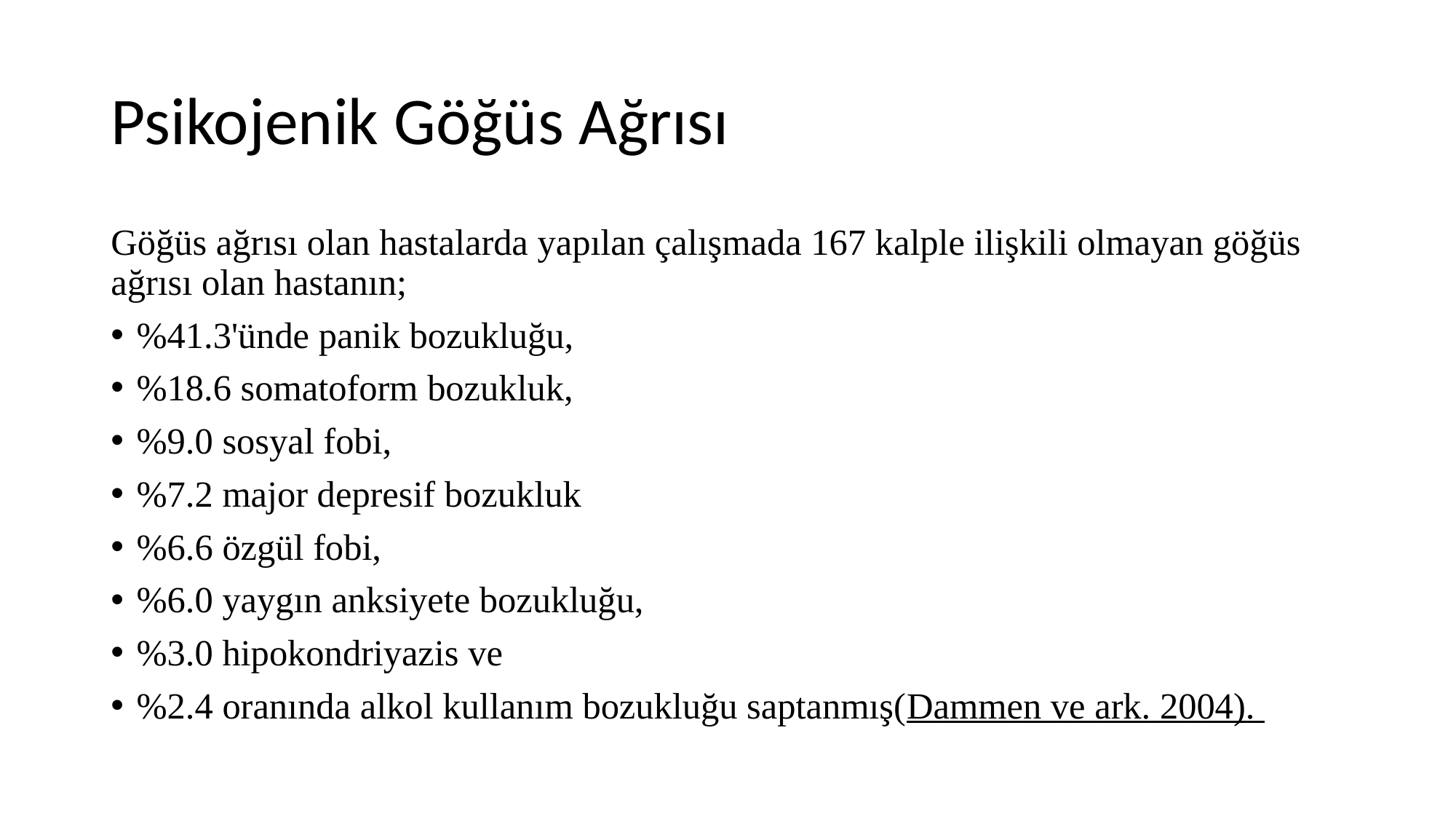

# Psikojenik Göğüs Ağrısı
Göğüs ağrısı olan hastalarda yapılan çalışmada 167 kalple ilişkili olmayan göğüs ağrısı olan hastanın;
%41.3'ünde panik bozukluğu,
%18.6 somatoform bozukluk,
%9.0 sosyal fobi,
%7.2 major depresif bozukluk
%6.6 özgül fobi,
%6.0 yaygın anksiyete bozukluğu,
%3.0 hipokondriyazis ve
%2.4 oranında alkol kullanım bozukluğu saptanmış(Dammen ve ark. 2004).